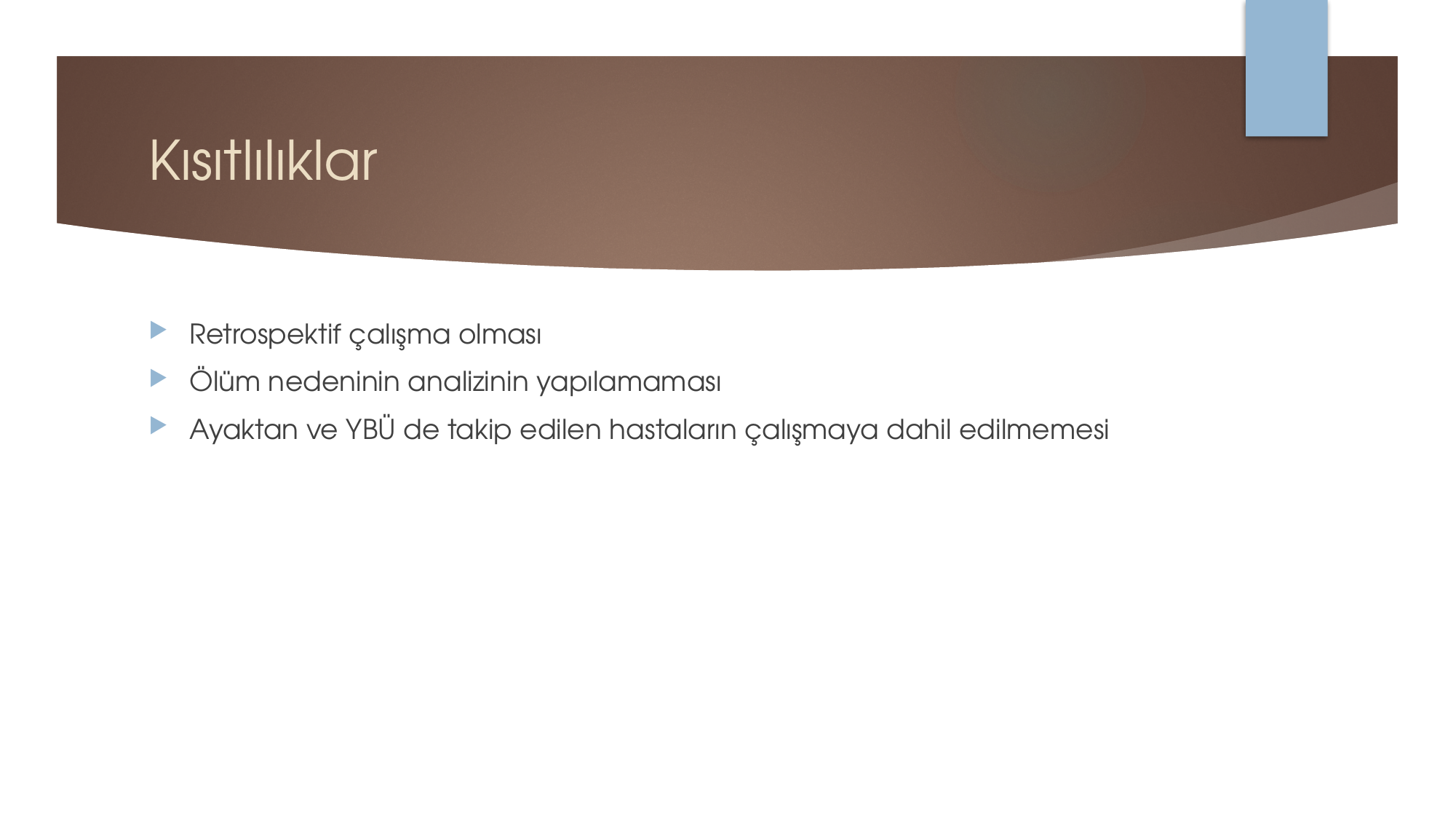

# Kısıtlılıklar
Retrospektif çalışma olması
Ölüm nedeninin analizinin yapılamaması
Ayaktan ve YBÜ de takip edilen hastaların çalışmaya dahil edilmemesi